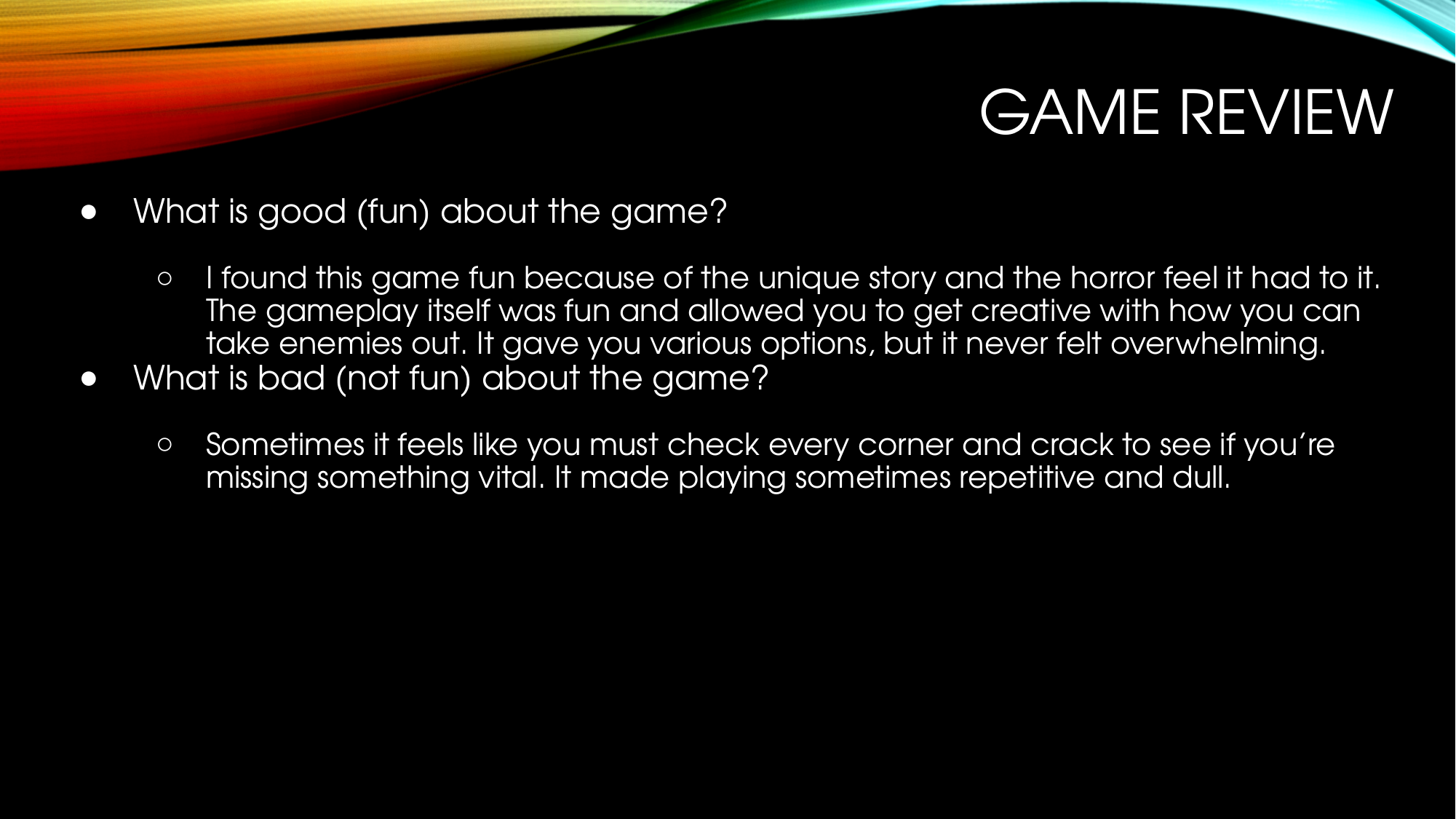

# Game Review
What is good (fun) about the game?
I found this game fun because of the unique story and the horror feel it had to it. The gameplay itself was fun and allowed you to get creative with how you can take enemies out. It gave you various options, but it never felt overwhelming.
What is bad (not fun) about the game?
Sometimes it feels like you must check every corner and crack to see if you’re missing something vital. It made playing sometimes repetitive and dull.